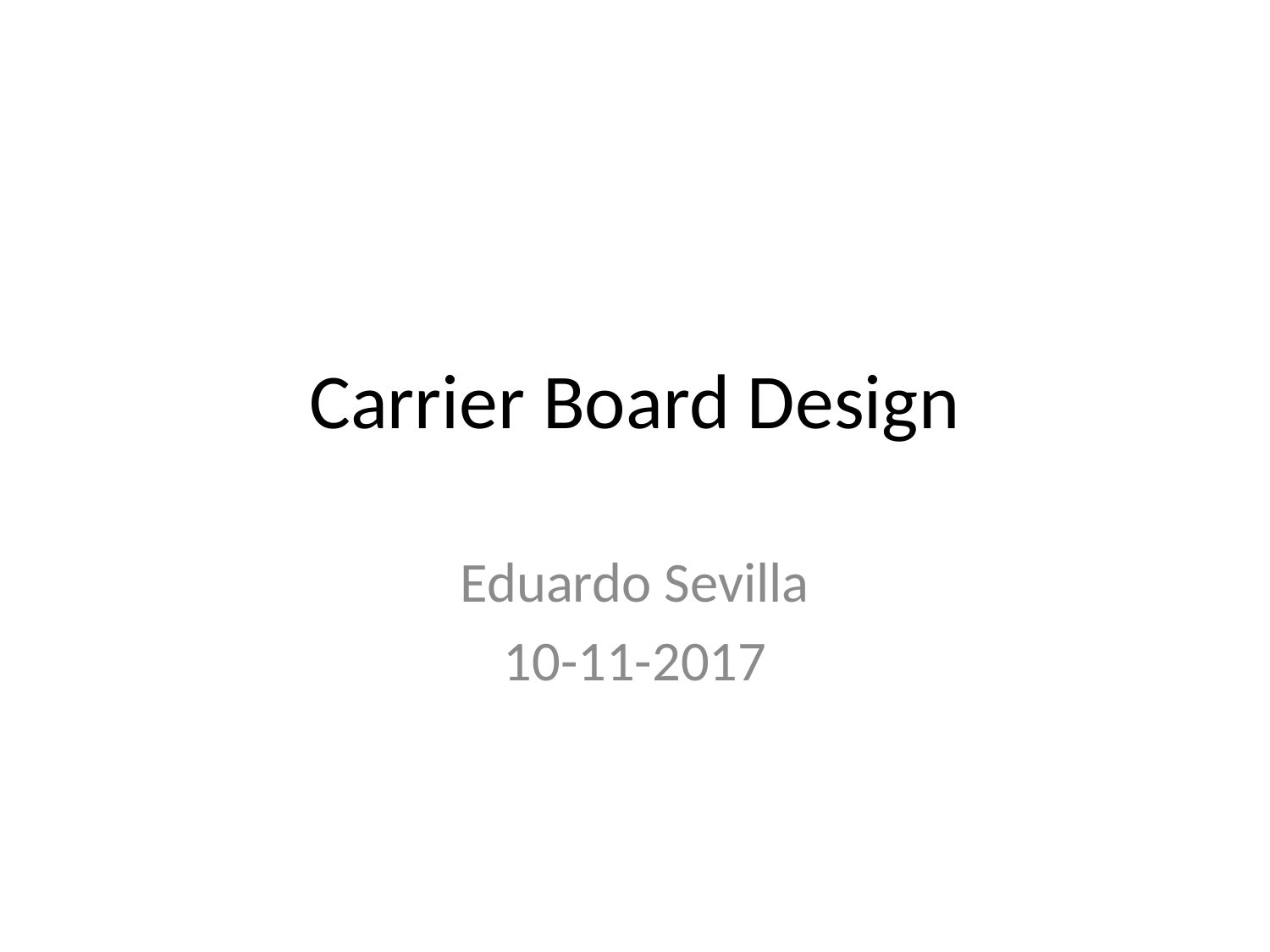

# Carrier Board Design
Eduardo Sevilla
10-11-2017